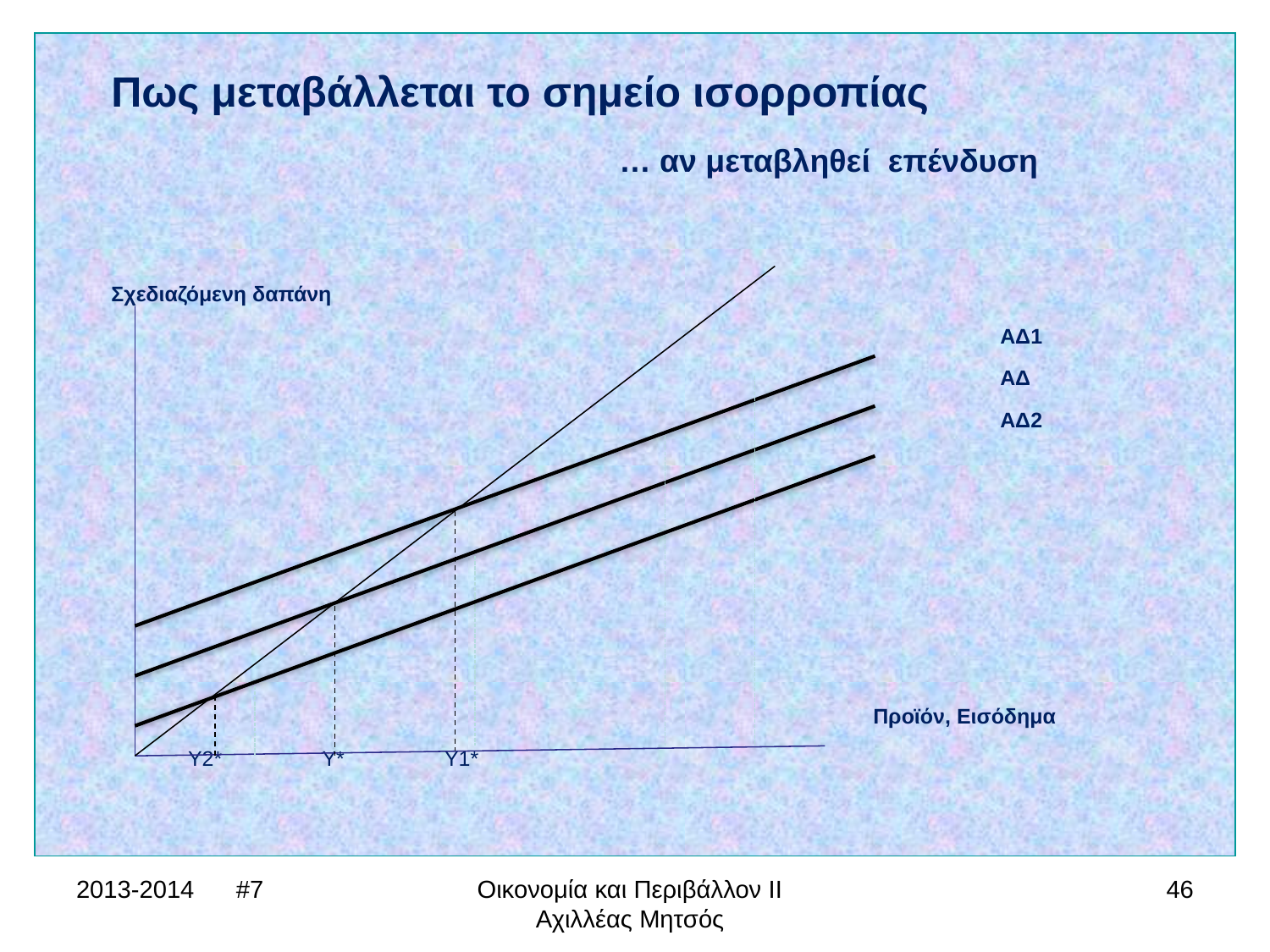

Πως μεταβάλλεται το σημείο ισορροπίας
				… αν μεταβληθεί  επένδυση

Σχεδιαζόμενη δαπάνη
							ΑΔ1
							ΑΔ
							ΑΔ2

						Προϊόν, Εισόδημα
             Y2*                 Y*                 Y1*
2013-2014      #7
Οικονομία και Περιβάλλον ΙΙ Αχιλλέας Μητσός
46